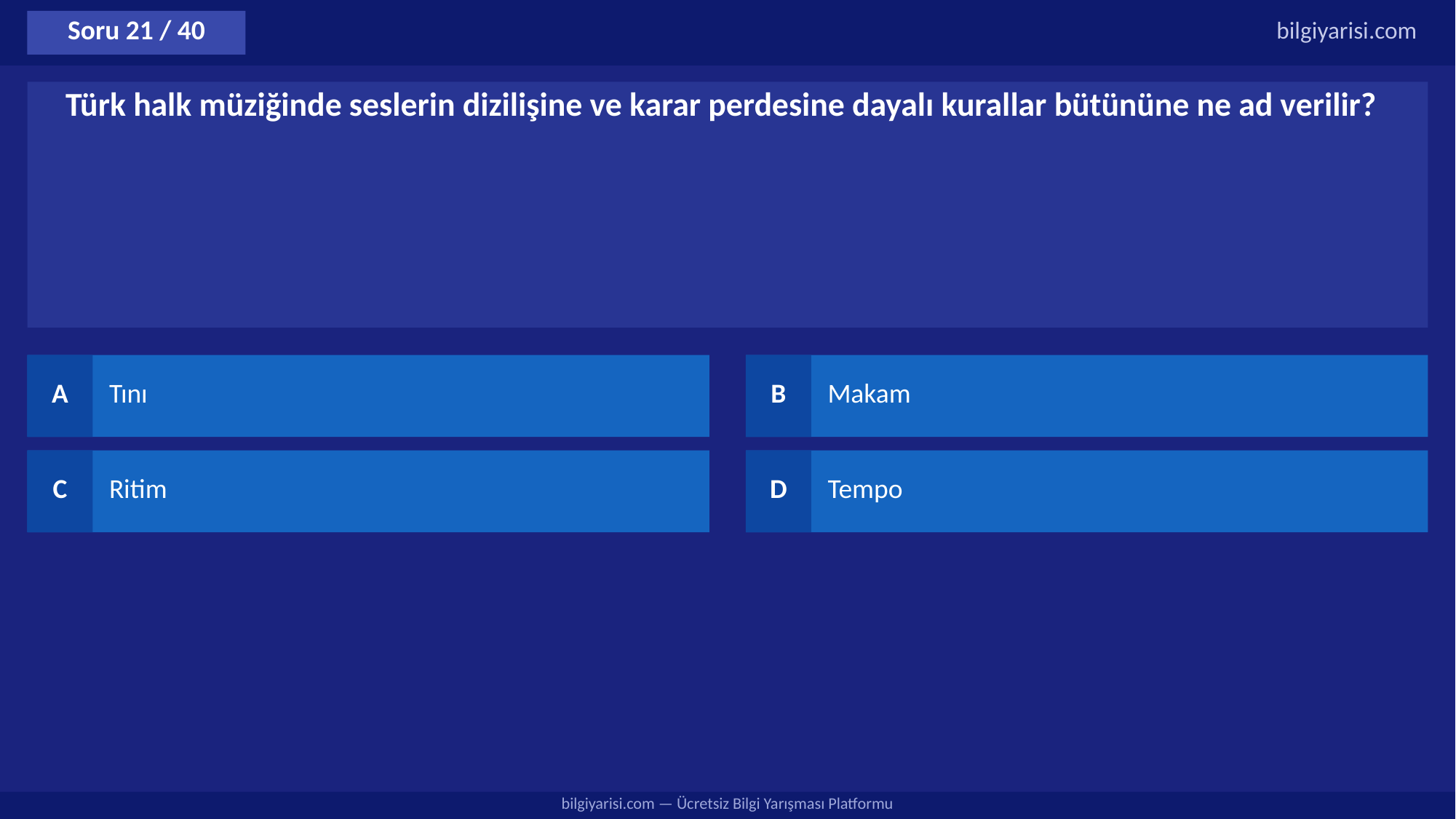

Soru 21 / 40
bilgiyarisi.com

Türk halk müziğinde seslerin dizilişine ve karar perdesine dayalı kurallar bütününe ne ad verilir?

A
Tını

B
Makam

C
Ritim

D
Tempo
bilgiyarisi.com — Ücretsiz Bilgi Yarışması Platformu